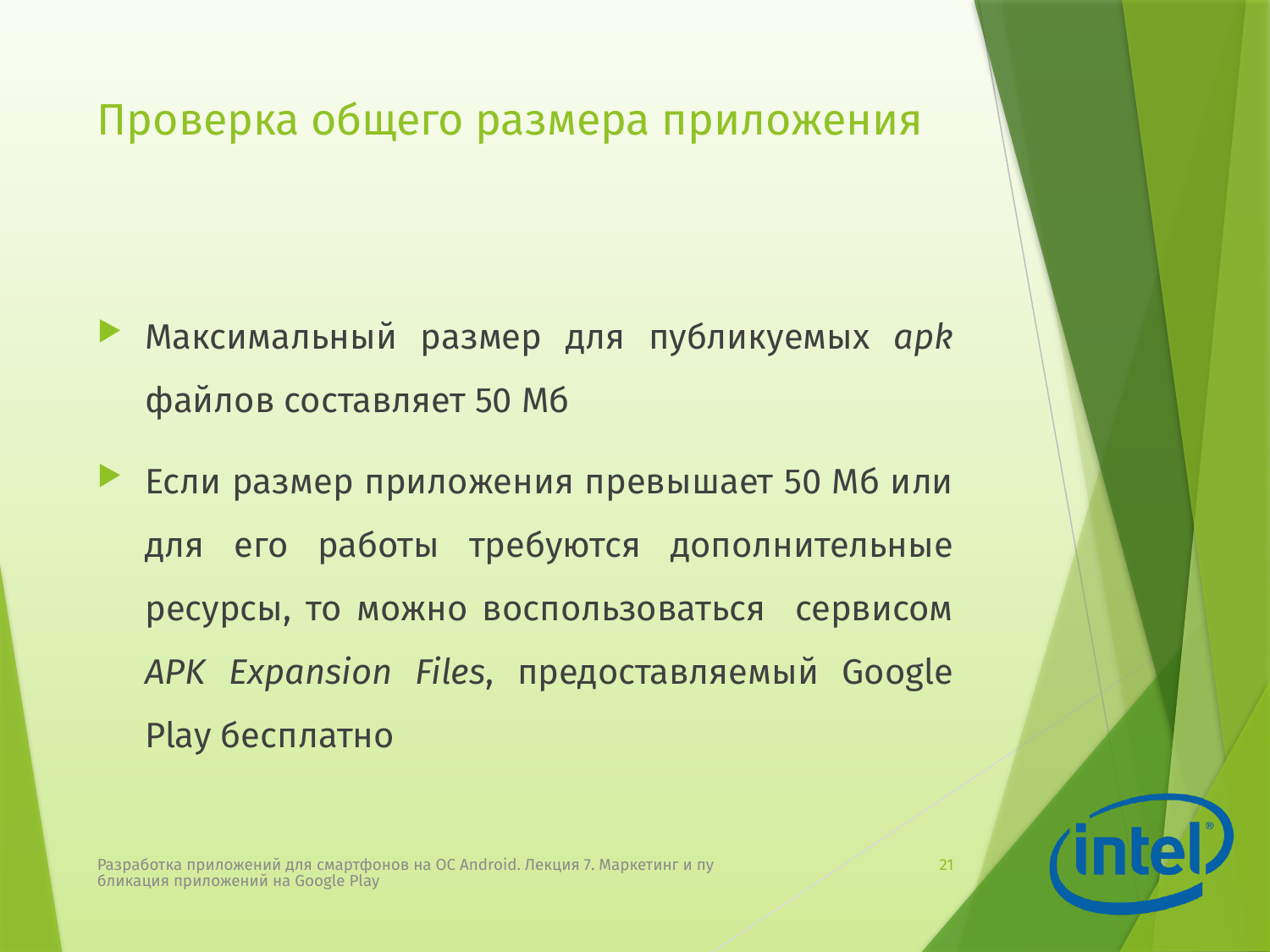

# Проверка общего размера приложения
Максимальный размер для публикуемых apk файлов составляет 50 Мб
Если размер приложения превышает 50 Мб или для его работы требуются дополнительные ресурсы, то можно воспользоваться  сервисом APK Expansion Files, предоставляемый Google Play бесплатно
Разработка приложений для смартфонов на ОС Android. Лекция 7. Маркетинг и публикация приложений на Google Play
21